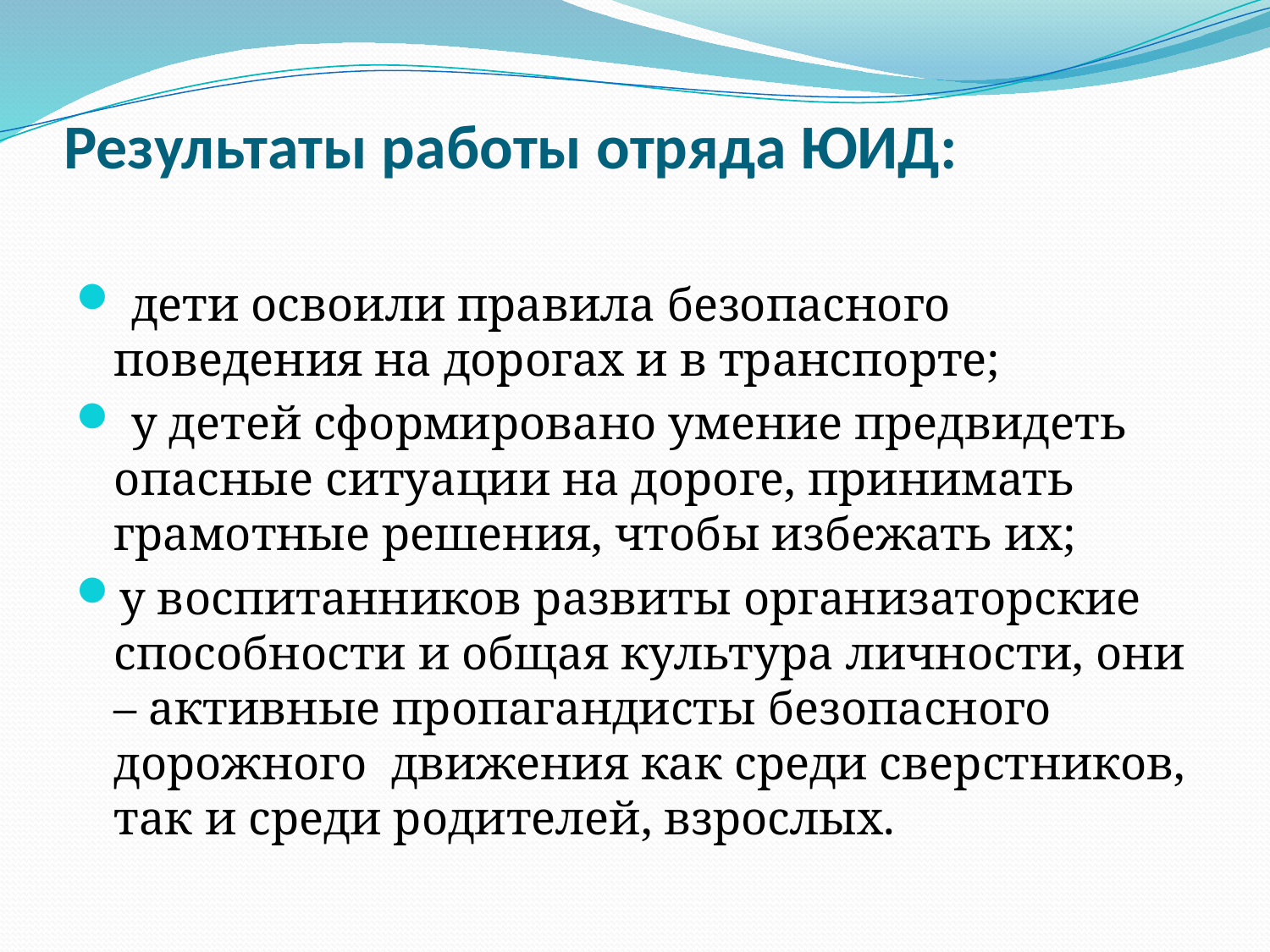

# Результаты работы отряда ЮИД:
 дети освоили правила безопасного поведения на дорогах и в транспорте;
 у детей сформировано умение предвидеть опасные ситуации на дороге, принимать грамотные решения, чтобы избежать их;
у воспитанников развиты организаторские способности и общая культура личности, они – активные пропагандисты безопасного дорожного  движения как среди сверстников, так и среди родителей, взрослых.